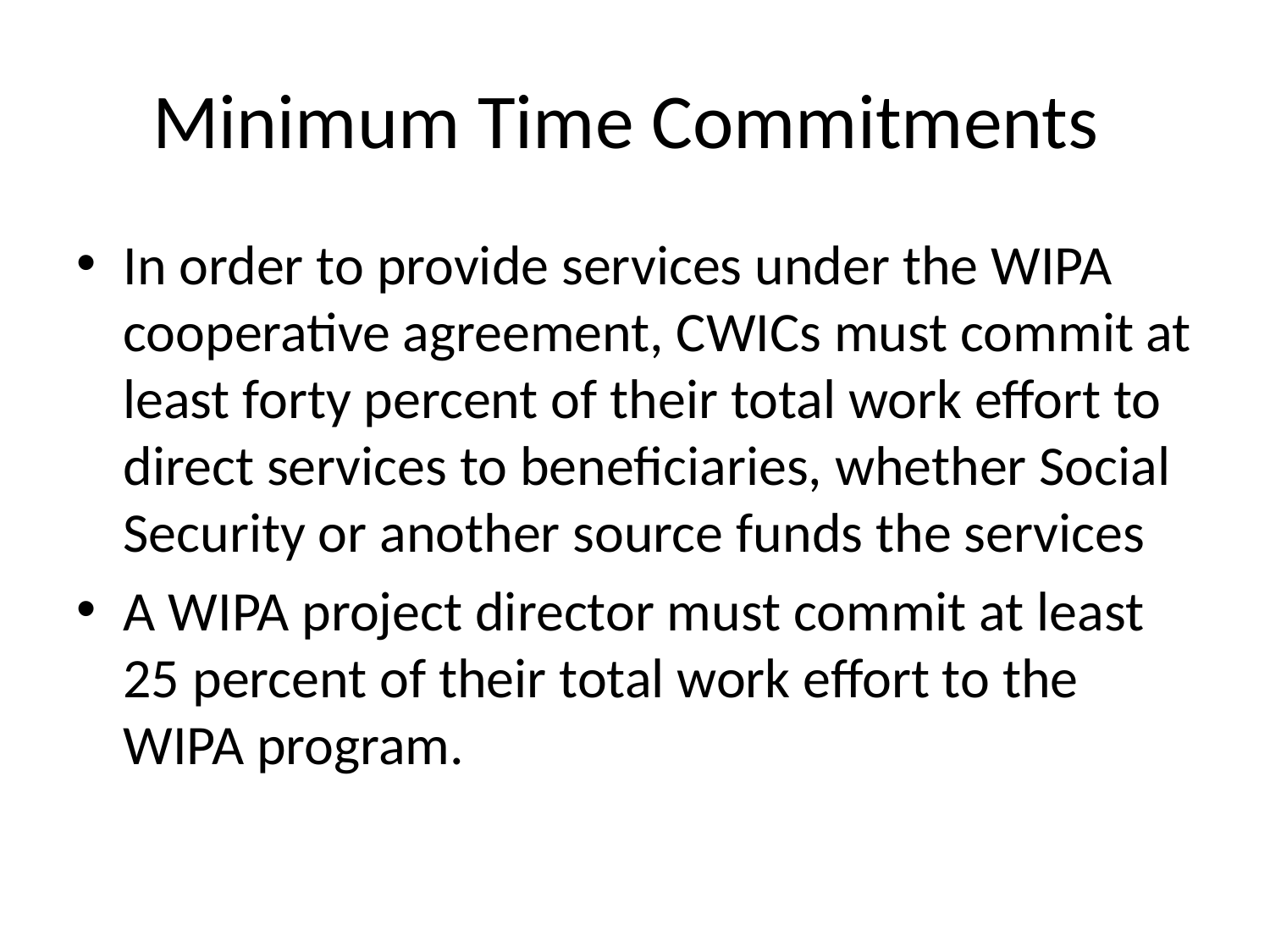

# Minimum Time Commitments
In order to provide services under the WIPA cooperative agreement, CWICs must commit at least forty percent of their total work effort to direct services to beneficiaries, whether Social Security or another source funds the services
A WIPA project director must commit at least 25 percent of their total work effort to the WIPA program.